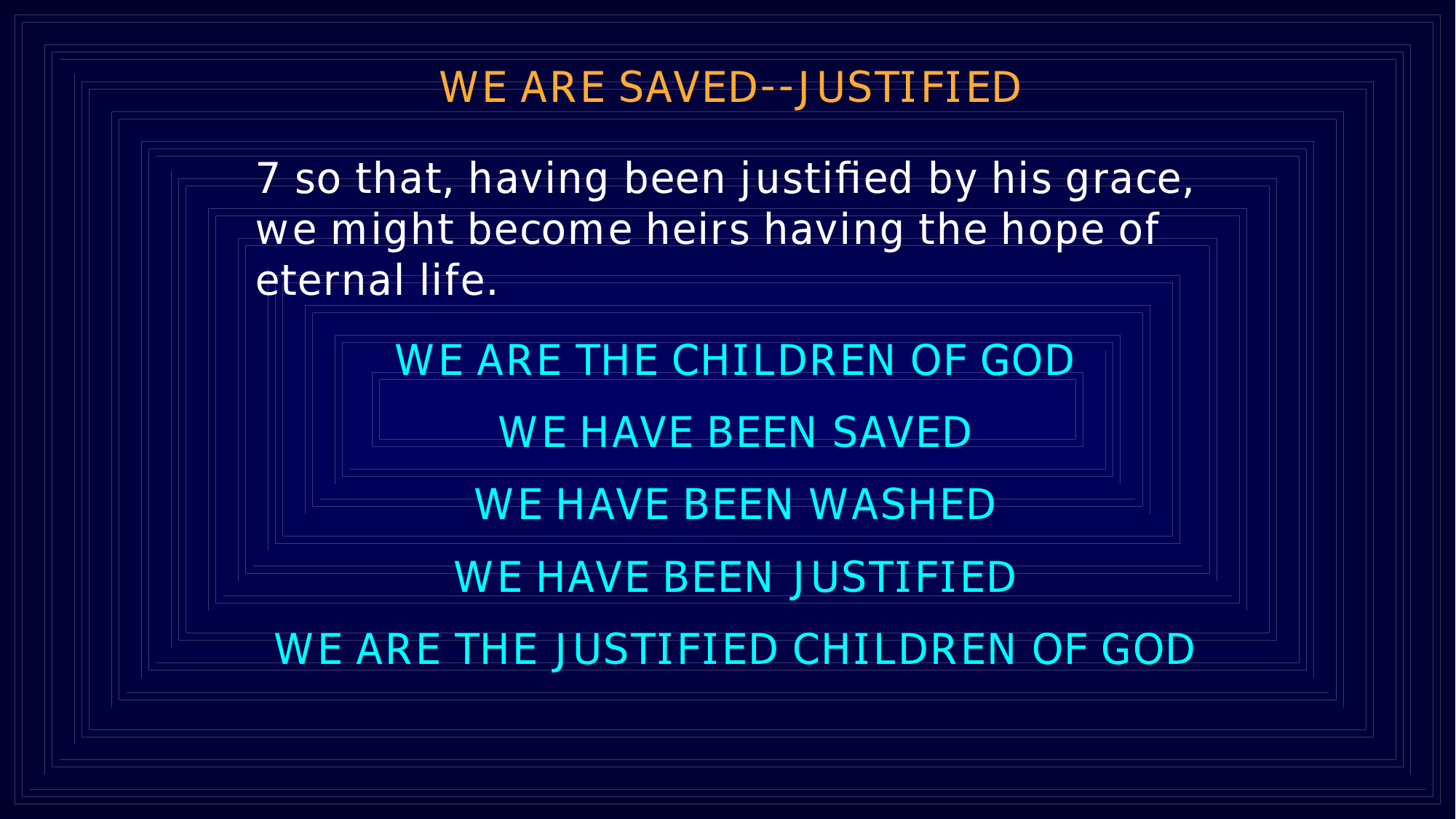

WE ARE SAVED--JUSTIFIED
7 so that, having been justified by his grace, we might become heirs having the hope of eternal life.
WE ARE THE CHILDREN OF GOD
WE HAVE BEEN SAVED
WE HAVE BEEN WASHED
WE HAVE BEEN JUSTIFIED
WE ARE THE JUSTIFIED CHILDREN OF GOD